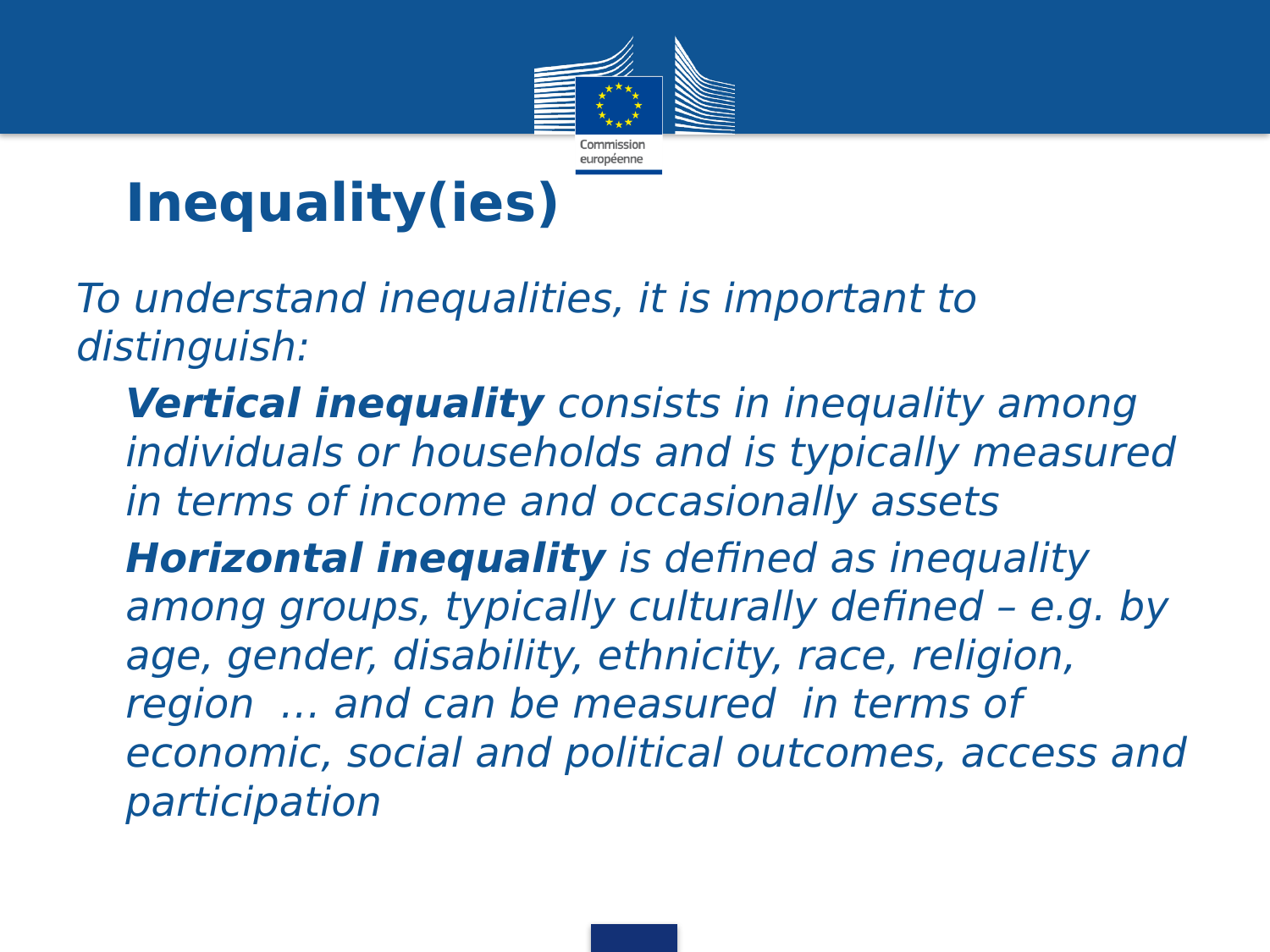

# Inequality(ies)
To understand inequalities, it is important to distinguish:
Vertical inequality consists in inequality among individuals or households and is typically measured in terms of income and occasionally assets
Horizontal inequality is defined as inequality among groups, typically culturally defined – e.g. by age, gender, disability, ethnicity, race, religion, region  … and can be measured  in terms of economic, social and political outcomes, access and participation